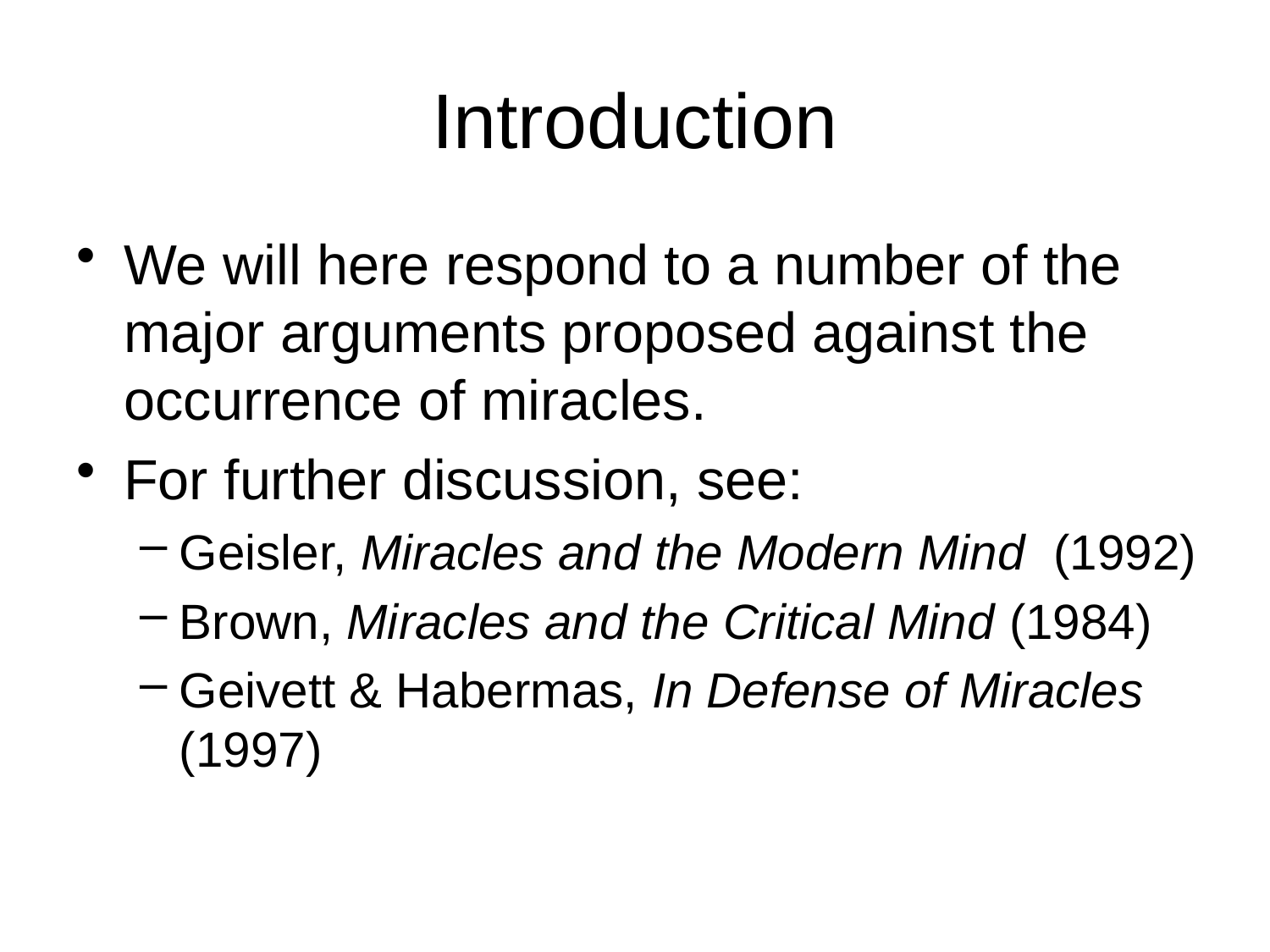

# Introduction
We will here respond to a number of the major arguments proposed against the occurrence of miracles.
For further discussion, see:
Geisler, Miracles and the Modern Mind  (1992)
Brown, Miracles and the Critical Mind (1984)
Geivett & Habermas, In Defense of Miracles (1997)